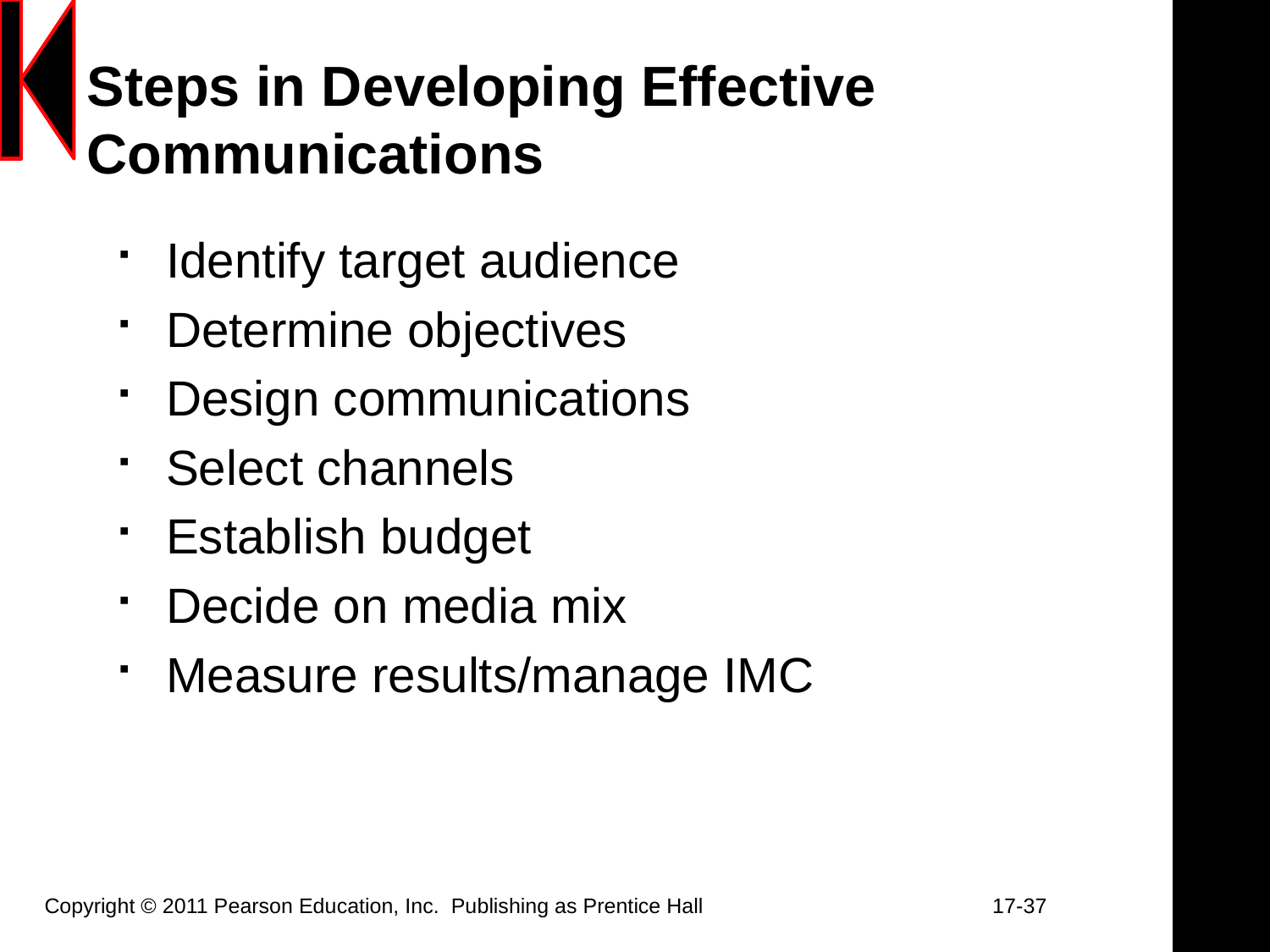

# Steps in Developing Effective Communications
Identify target audience
Determine objectives
Design communications
Select channels
Establish budget
Decide on media mix
Measure results/manage IMC
Copyright © 2011 Pearson Education, Inc.  Publishing as Prentice Hall		          17-37